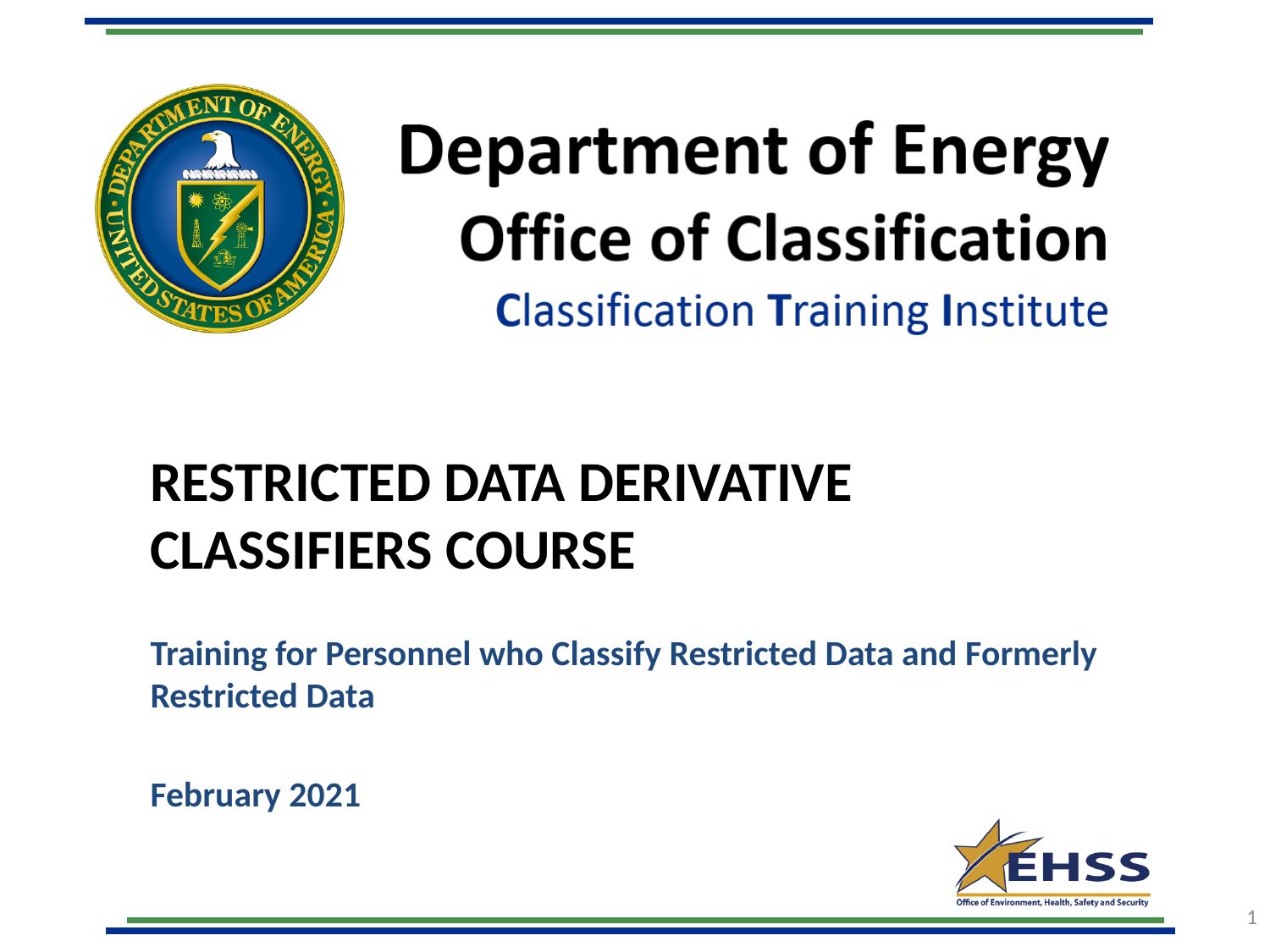

# Restricted data DERIVATIVE classifiers course
Training for Personnel who Classify Restricted Data and Formerly Restricted Data

February 2021
1